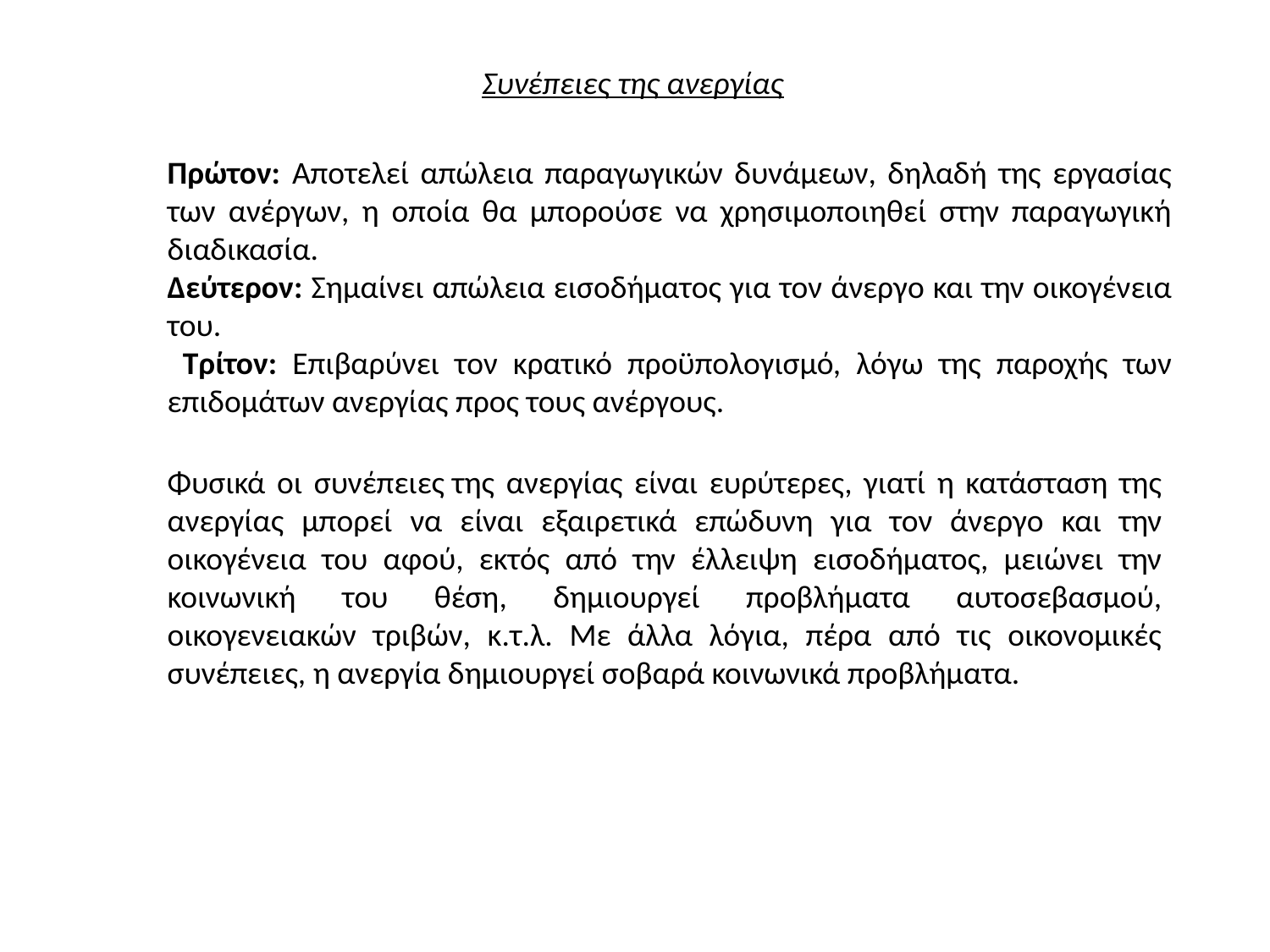

Συνέπειες της ανεργίας
Πρώτον: Αποτελεί απώλεια παραγωγικών δυνάμεων, δηλαδή της εργασίας των ανέργων, η οποία θα μπορούσε να χρησιμοποιηθεί στην παραγωγική διαδικασία.
Δεύτερον: Σημαίνει απώλεια εισοδήματος για τον άνεργο και την οικογένεια του.
 Τρίτον: Επιβαρύνει τον κρατικό προϋπολογισμό, λόγω της παροχής των επιδομάτων ανεργίας προς τους ανέργους.
Φυσικά οι συνέπειες της ανεργίας είναι ευρύτερες, γιατί η κατάσταση της ανεργίας μπορεί να είναι εξαιρετικά επώδυνη για τον άνεργο και την οικογένεια του αφού, εκτός από την έλλειψη εισοδήματος, μειώνει την κοινωνική του θέση, δημιουργεί προβλήματα αυτοσεβασμού, οικογενειακών τριβών, κ.τ.λ. Με άλλα λόγια, πέρα από τις οικονομικές συνέπειες, η ανεργία δημιουργεί σοβαρά κοινωνικά προβλήματα.